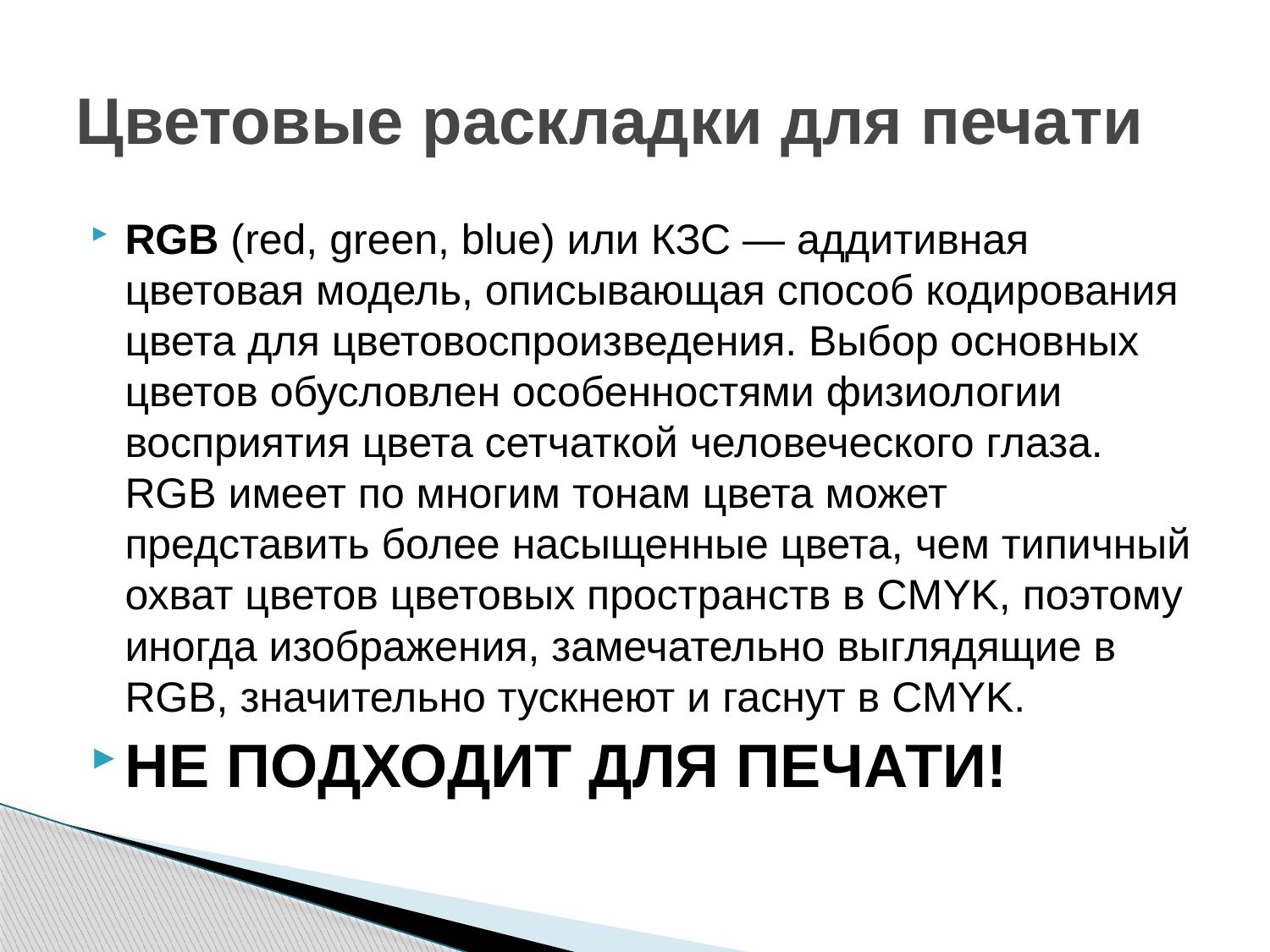

# Цветовые раскладки для печати
RGB (red, green, blue) или КЗС — аддитивная цветовая модель, описывающая способ кодирования цвета для цветовоспроизведения. Выбор основных цветов обусловлен особенностями физиологии восприятия цвета сетчаткой человеческого глаза. RGB имеет по многим тонам цвета может представить более насыщенные цвета, чем типичный охват цветов цветовых пространств в CMYK, поэтому иногда изображения, замечательно выглядящие в RGB, значительно тускнеют и гаснут в CMYK.
НЕ ПОДХОДИТ ДЛЯ ПЕЧАТИ!